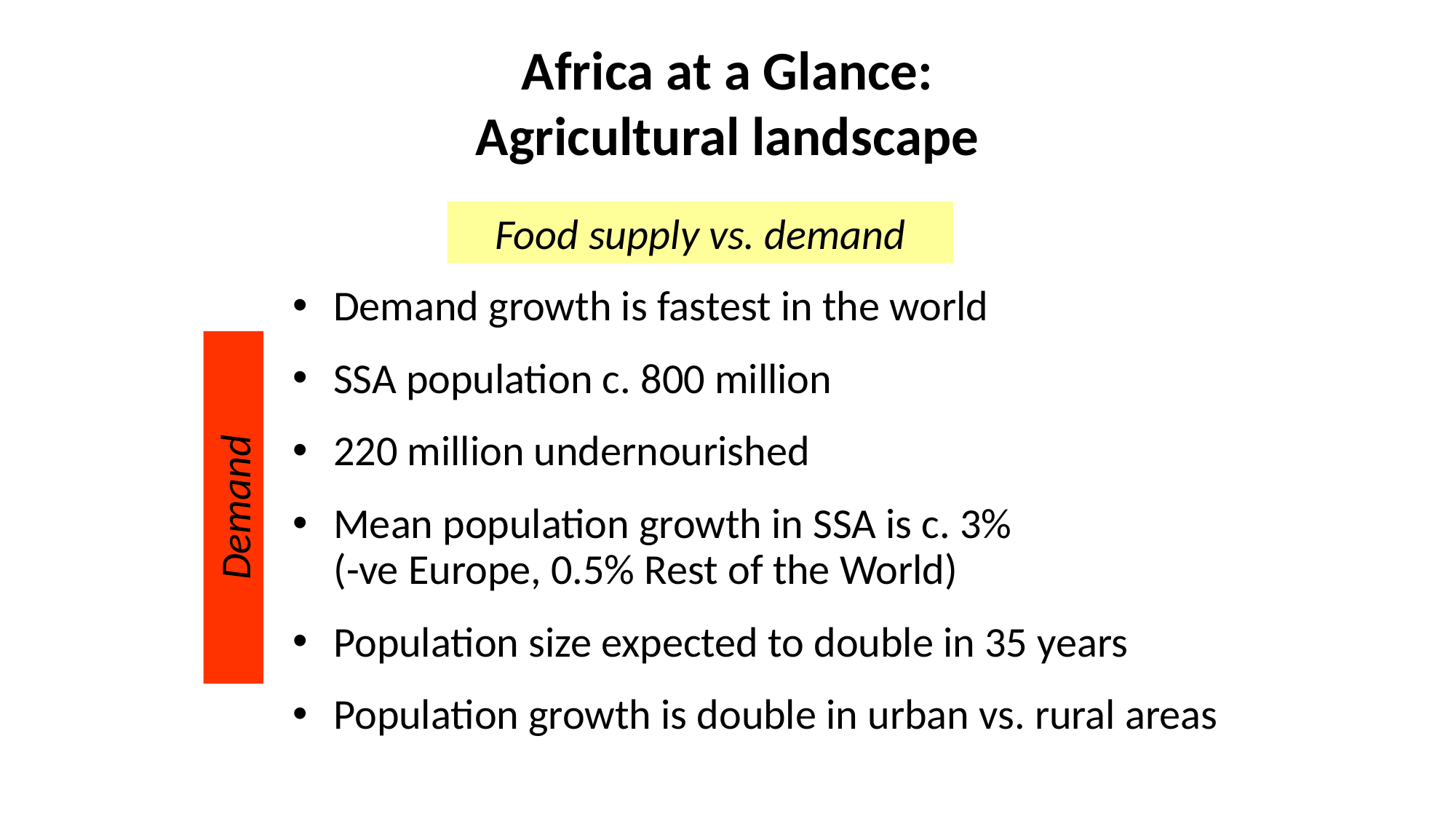

# Africa at a Glance: Agricultural landscape
Food supply vs. demand
Demand growth is fastest in the world
SSA population c. 800 million
220 million undernourished
Mean population growth in SSA is c. 3%
(-ve Europe, 0.5% Rest of the World)
Population size expected to double in 35 years
Population growth is double in urban vs. rural areas

Demand